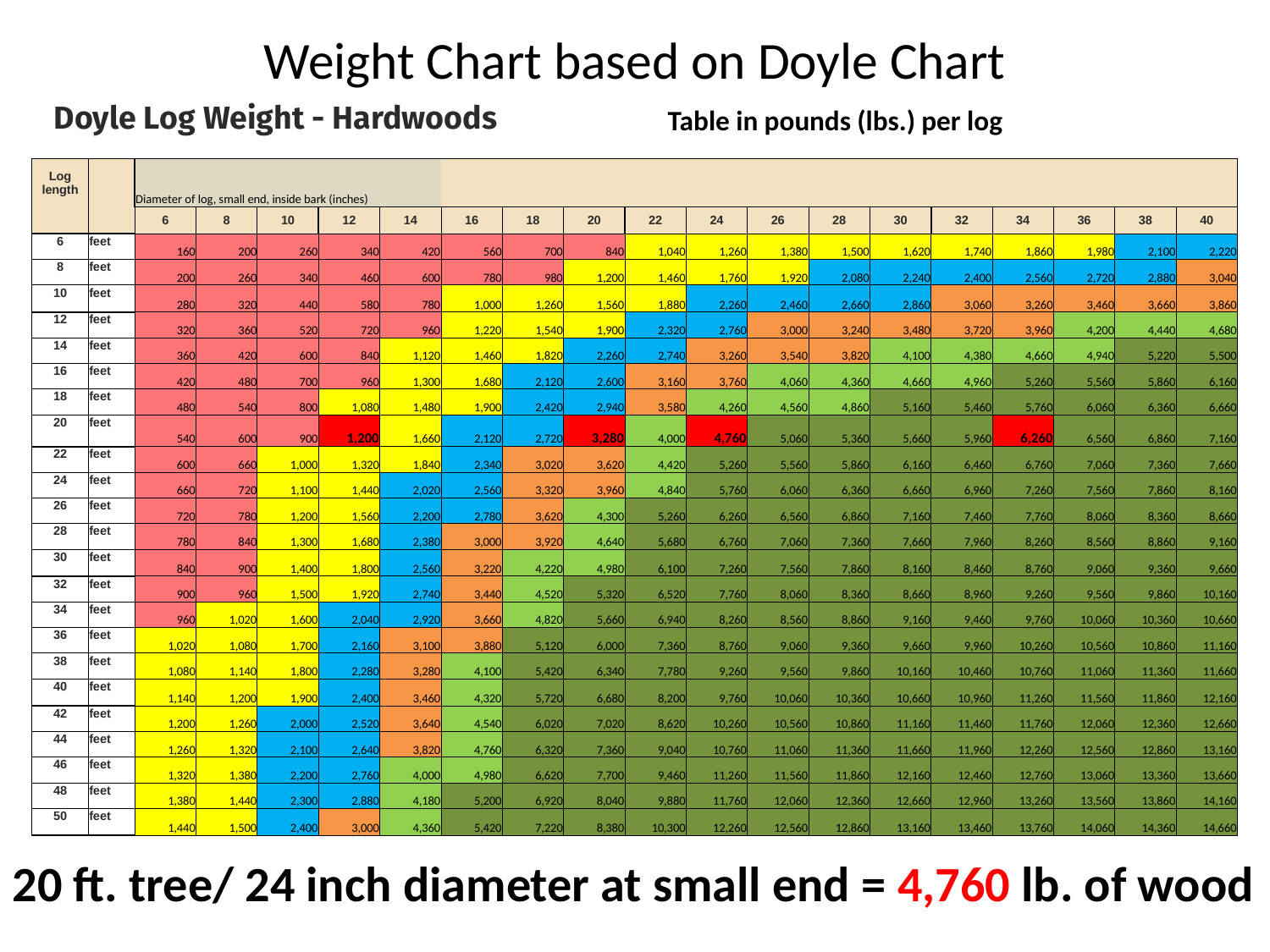

# Weight Chart based on Doyle Chart
| Doyle Log Weight - Hardwoods |  | Table in pounds (lbs.) per log |  |
| --- | --- | --- | --- |
| Log length |  | Diameter of log, small end, inside bark (inches) |  |  |  |  |  |  |  |  |  |  |  |  |  |  |  |  |  |
| --- | --- | --- | --- | --- | --- | --- | --- | --- | --- | --- | --- | --- | --- | --- | --- | --- | --- | --- | --- |
|  |  | 6 | 8 | 10 | 12 | 14 | 16 | 18 | 20 | 22 | 24 | 26 | 28 | 30 | 32 | 34 | 36 | 38 | 40 |
| 6 | feet | 160 | 200 | 260 | 340 | 420 | 560 | 700 | 840 | 1,040 | 1,260 | 1,380 | 1,500 | 1,620 | 1,740 | 1,860 | 1,980 | 2,100 | 2,220 |
| 8 | feet | 200 | 260 | 340 | 460 | 600 | 780 | 980 | 1,200 | 1,460 | 1,760 | 1,920 | 2,080 | 2,240 | 2,400 | 2,560 | 2,720 | 2,880 | 3,040 |
| 10 | feet | 280 | 320 | 440 | 580 | 780 | 1,000 | 1,260 | 1,560 | 1,880 | 2,260 | 2,460 | 2,660 | 2,860 | 3,060 | 3,260 | 3,460 | 3,660 | 3,860 |
| 12 | feet | 320 | 360 | 520 | 720 | 960 | 1,220 | 1,540 | 1,900 | 2,320 | 2,760 | 3,000 | 3,240 | 3,480 | 3,720 | 3,960 | 4,200 | 4,440 | 4,680 |
| 14 | feet | 360 | 420 | 600 | 840 | 1,120 | 1,460 | 1,820 | 2,260 | 2,740 | 3,260 | 3,540 | 3,820 | 4,100 | 4,380 | 4,660 | 4,940 | 5,220 | 5,500 |
| 16 | feet | 420 | 480 | 700 | 960 | 1,300 | 1,680 | 2,120 | 2,600 | 3,160 | 3,760 | 4,060 | 4,360 | 4,660 | 4,960 | 5,260 | 5,560 | 5,860 | 6,160 |
| 18 | feet | 480 | 540 | 800 | 1,080 | 1,480 | 1,900 | 2,420 | 2,940 | 3,580 | 4,260 | 4,560 | 4,860 | 5,160 | 5,460 | 5,760 | 6,060 | 6,360 | 6,660 |
| 20 | feet | 540 | 600 | 900 | 1,200 | 1,660 | 2,120 | 2,720 | 3,280 | 4,000 | 4,760 | 5,060 | 5,360 | 5,660 | 5,960 | 6,260 | 6,560 | 6,860 | 7,160 |
| 22 | feet | 600 | 660 | 1,000 | 1,320 | 1,840 | 2,340 | 3,020 | 3,620 | 4,420 | 5,260 | 5,560 | 5,860 | 6,160 | 6,460 | 6,760 | 7,060 | 7,360 | 7,660 |
| 24 | feet | 660 | 720 | 1,100 | 1,440 | 2,020 | 2,560 | 3,320 | 3,960 | 4,840 | 5,760 | 6,060 | 6,360 | 6,660 | 6,960 | 7,260 | 7,560 | 7,860 | 8,160 |
| 26 | feet | 720 | 780 | 1,200 | 1,560 | 2,200 | 2,780 | 3,620 | 4,300 | 5,260 | 6,260 | 6,560 | 6,860 | 7,160 | 7,460 | 7,760 | 8,060 | 8,360 | 8,660 |
| 28 | feet | 780 | 840 | 1,300 | 1,680 | 2,380 | 3,000 | 3,920 | 4,640 | 5,680 | 6,760 | 7,060 | 7,360 | 7,660 | 7,960 | 8,260 | 8,560 | 8,860 | 9,160 |
| 30 | feet | 840 | 900 | 1,400 | 1,800 | 2,560 | 3,220 | 4,220 | 4,980 | 6,100 | 7,260 | 7,560 | 7,860 | 8,160 | 8,460 | 8,760 | 9,060 | 9,360 | 9,660 |
| 32 | feet | 900 | 960 | 1,500 | 1,920 | 2,740 | 3,440 | 4,520 | 5,320 | 6,520 | 7,760 | 8,060 | 8,360 | 8,660 | 8,960 | 9,260 | 9,560 | 9,860 | 10,160 |
| 34 | feet | 960 | 1,020 | 1,600 | 2,040 | 2,920 | 3,660 | 4,820 | 5,660 | 6,940 | 8,260 | 8,560 | 8,860 | 9,160 | 9,460 | 9,760 | 10,060 | 10,360 | 10,660 |
| 36 | feet | 1,020 | 1,080 | 1,700 | 2,160 | 3,100 | 3,880 | 5,120 | 6,000 | 7,360 | 8,760 | 9,060 | 9,360 | 9,660 | 9,960 | 10,260 | 10,560 | 10,860 | 11,160 |
| 38 | feet | 1,080 | 1,140 | 1,800 | 2,280 | 3,280 | 4,100 | 5,420 | 6,340 | 7,780 | 9,260 | 9,560 | 9,860 | 10,160 | 10,460 | 10,760 | 11,060 | 11,360 | 11,660 |
| 40 | feet | 1,140 | 1,200 | 1,900 | 2,400 | 3,460 | 4,320 | 5,720 | 6,680 | 8,200 | 9,760 | 10,060 | 10,360 | 10,660 | 10,960 | 11,260 | 11,560 | 11,860 | 12,160 |
| 42 | feet | 1,200 | 1,260 | 2,000 | 2,520 | 3,640 | 4,540 | 6,020 | 7,020 | 8,620 | 10,260 | 10,560 | 10,860 | 11,160 | 11,460 | 11,760 | 12,060 | 12,360 | 12,660 |
| 44 | feet | 1,260 | 1,320 | 2,100 | 2,640 | 3,820 | 4,760 | 6,320 | 7,360 | 9,040 | 10,760 | 11,060 | 11,360 | 11,660 | 11,960 | 12,260 | 12,560 | 12,860 | 13,160 |
| 46 | feet | 1,320 | 1,380 | 2,200 | 2,760 | 4,000 | 4,980 | 6,620 | 7,700 | 9,460 | 11,260 | 11,560 | 11,860 | 12,160 | 12,460 | 12,760 | 13,060 | 13,360 | 13,660 |
| 48 | feet | 1,380 | 1,440 | 2,300 | 2,880 | 4,180 | 5,200 | 6,920 | 8,040 | 9,880 | 11,760 | 12,060 | 12,360 | 12,660 | 12,960 | 13,260 | 13,560 | 13,860 | 14,160 |
| 50 | feet | 1,440 | 1,500 | 2,400 | 3,000 | 4,360 | 5,420 | 7,220 | 8,380 | 10,300 | 12,260 | 12,560 | 12,860 | 13,160 | 13,460 | 13,760 | 14,060 | 14,360 | 14,660 |
20 ft. tree/ 24 inch diameter at small end = 4,760 lb. of wood